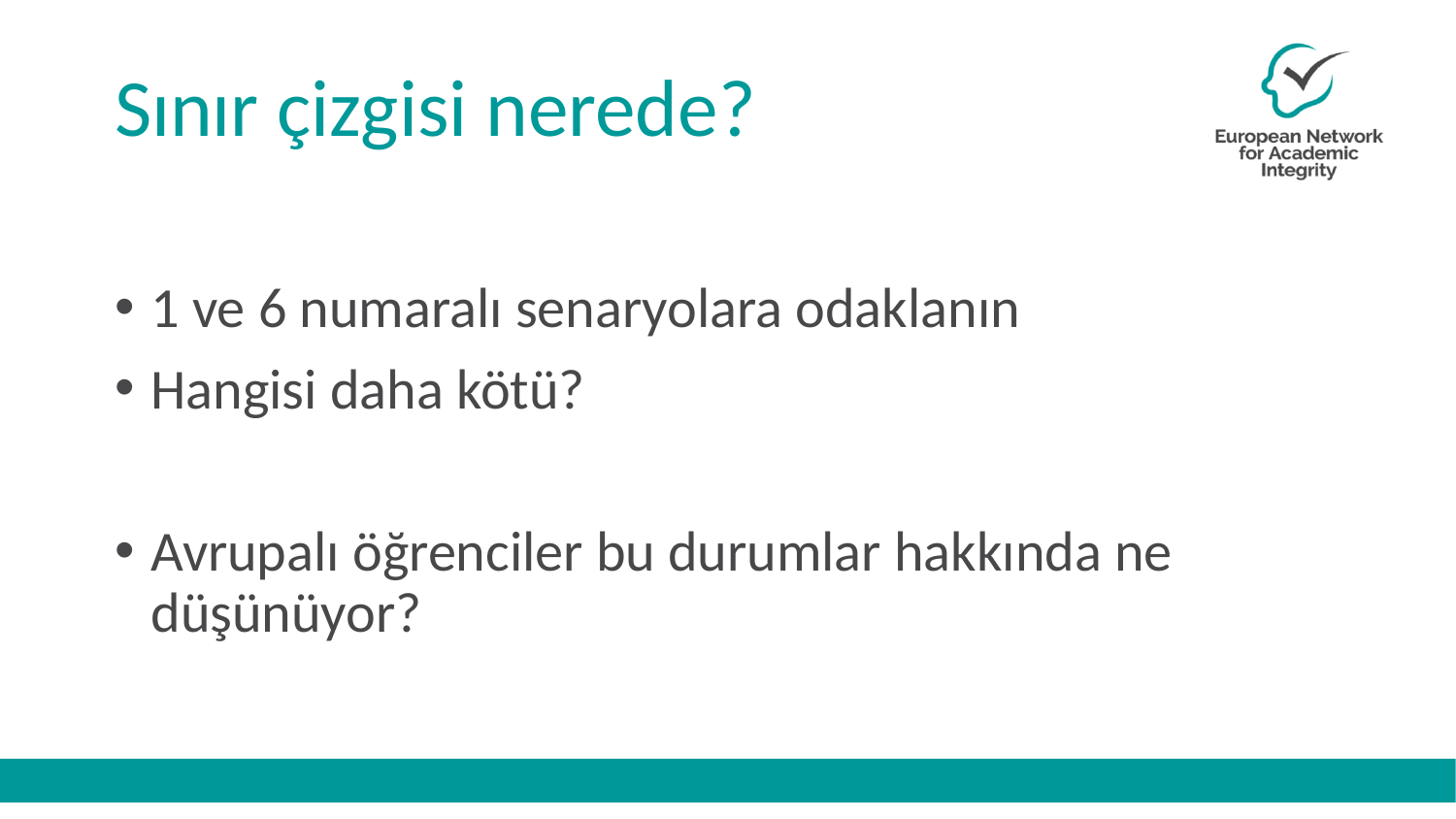

# Sınır çizgisi nerede?

1 ve 6 numaralı senaryolara odaklanın
Hangisi daha kötü?

Avrupalı öğrenciler bu durumlar hakkında ne düşünüyor?